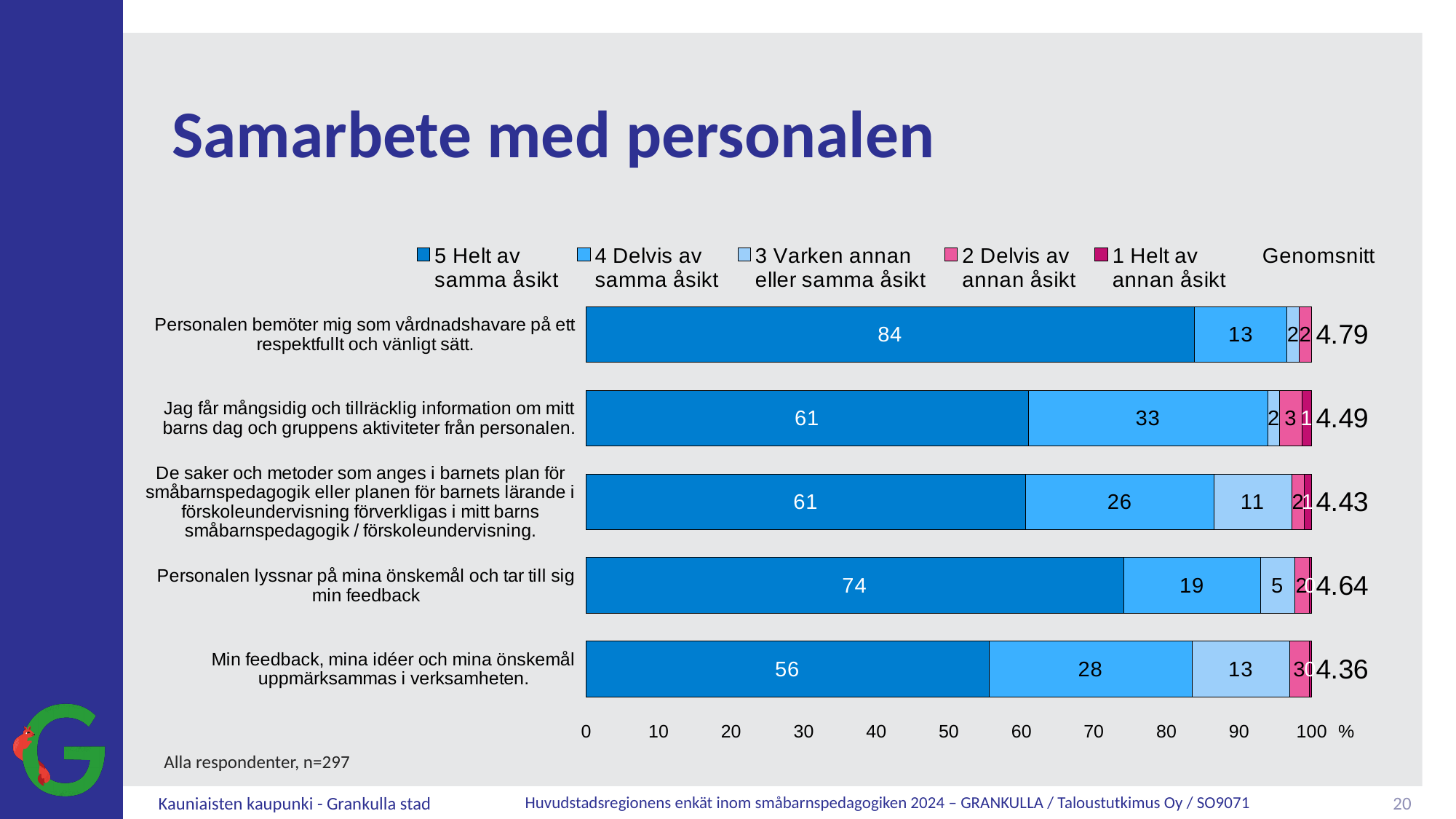

# Samarbete med personalen

### Chart

| Category | 5 Helt av
samma åsikt | 4 Delvis av
samma åsikt | 3 Varken annan
eller samma åsikt | 2 Delvis av
annan åsikt | 1 Helt av
annan åsikt | Genomsnitt |
|---|---|---|---|---|---|---|
| Personalen bemöter mig som vårdnadshavare på ett respektfullt och vänligt sätt. | 83.83838 | 12.79461 | 1.6835 | 1.6835 | None | 4.79 |
| Jag får mångsidig och tillräcklig information om mitt barns dag och gruppens aktiviteter från personalen. | 60.94276 | 32.99663 | 1.6835 | 3.0303 | 1.3468 | 4.49 |
| De saker och metoder som anges i barnets plan för småbarnspedagogik eller planen för barnets lärande i förskoleundervisning förverkligas i mitt barns småbarnspedagogik / förskoleundervisning. | 60.60606 | 25.92593 | 10.77441 | 1.6835 | 1.0101 | 4.43 |
| Personalen lyssnar på mina önskemål och tar till sig min feedback | 74.07407 | 18.85522 | 4.7138 | 2.0202 | 0.3367 | 4.64 |
| Min feedback, mina idéer och mina önskemål uppmärksammas i verksamheten. | 55.55556 | 27.94613 | 13.46801 | 2.6936 | 0.3367 | 4.36 |
Alla respondenter, n=297
20